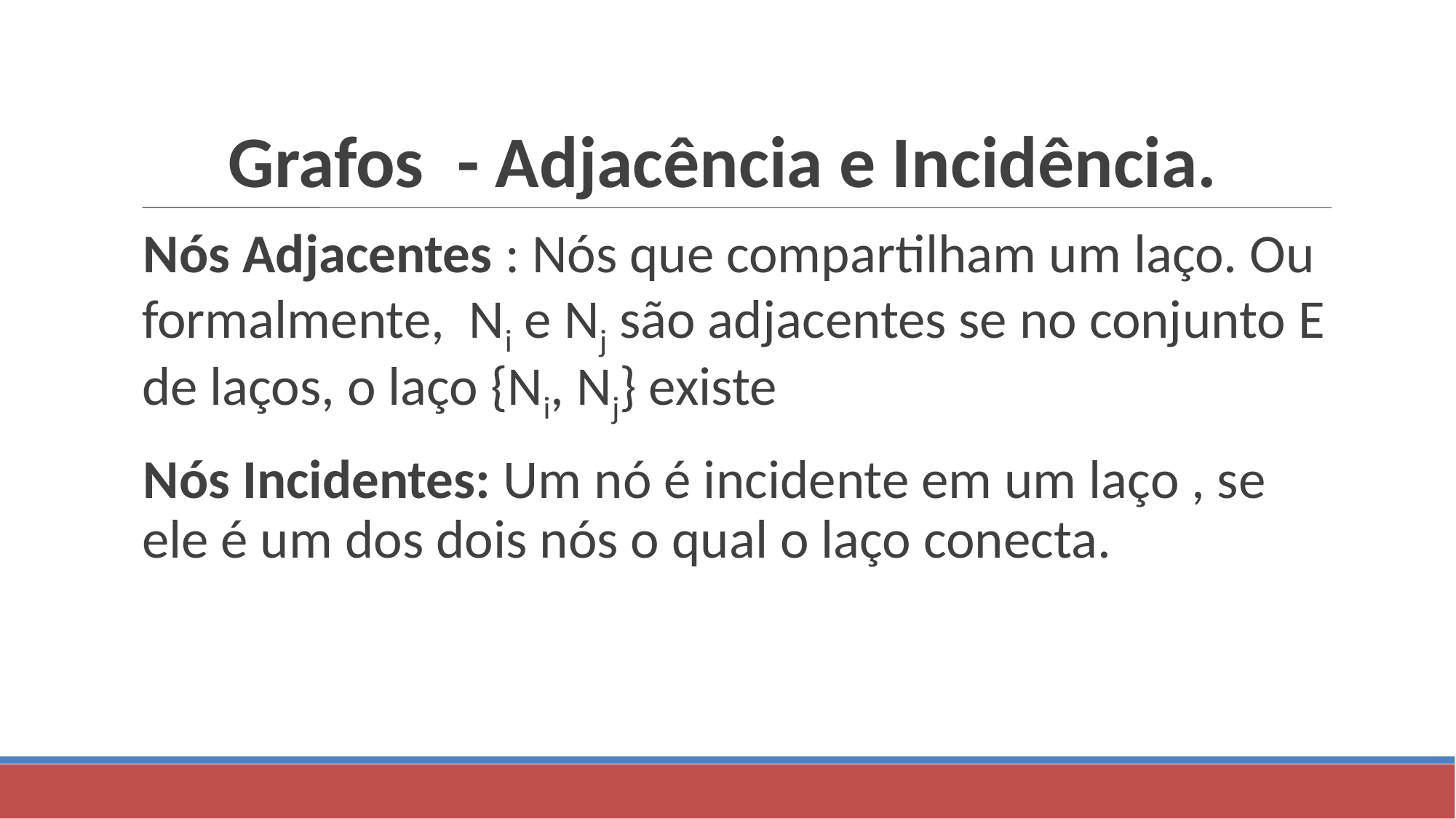

Grafos  - Adjacência e Incidência.
Nós Adjacentes : Nós que compartilham um laço. Ou formalmente,  Ni e Nj são adjacentes se no conjunto E de laços, o laço {Ni, Nj} existe

Nós Incidentes: Um nó é incidente em um laço , se ele é um dos dois nós o qual o laço conecta.